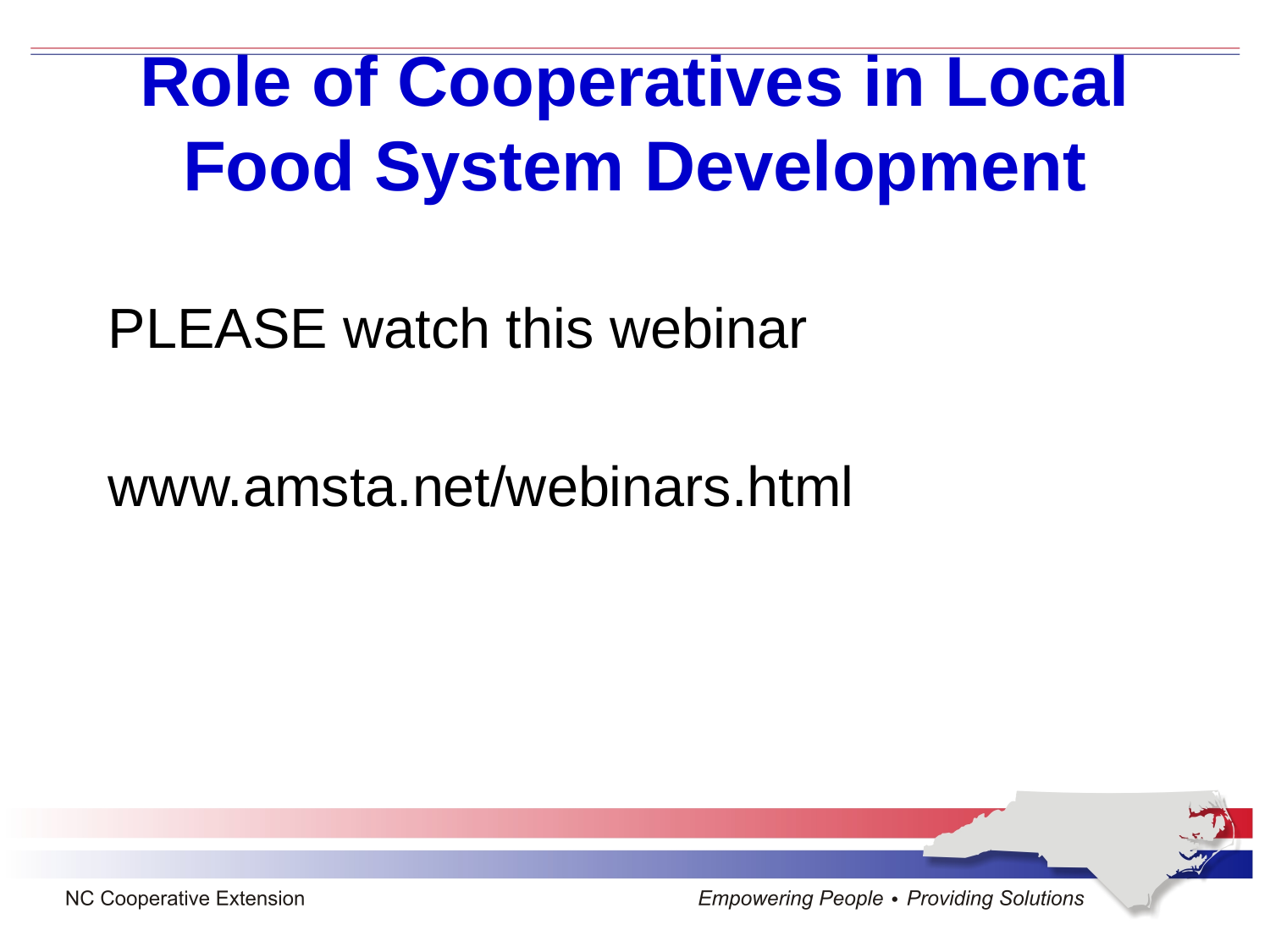

# Role of Cooperatives in Local Food System Development
PLEASE watch this webinar

www.amsta.net/webinars.html